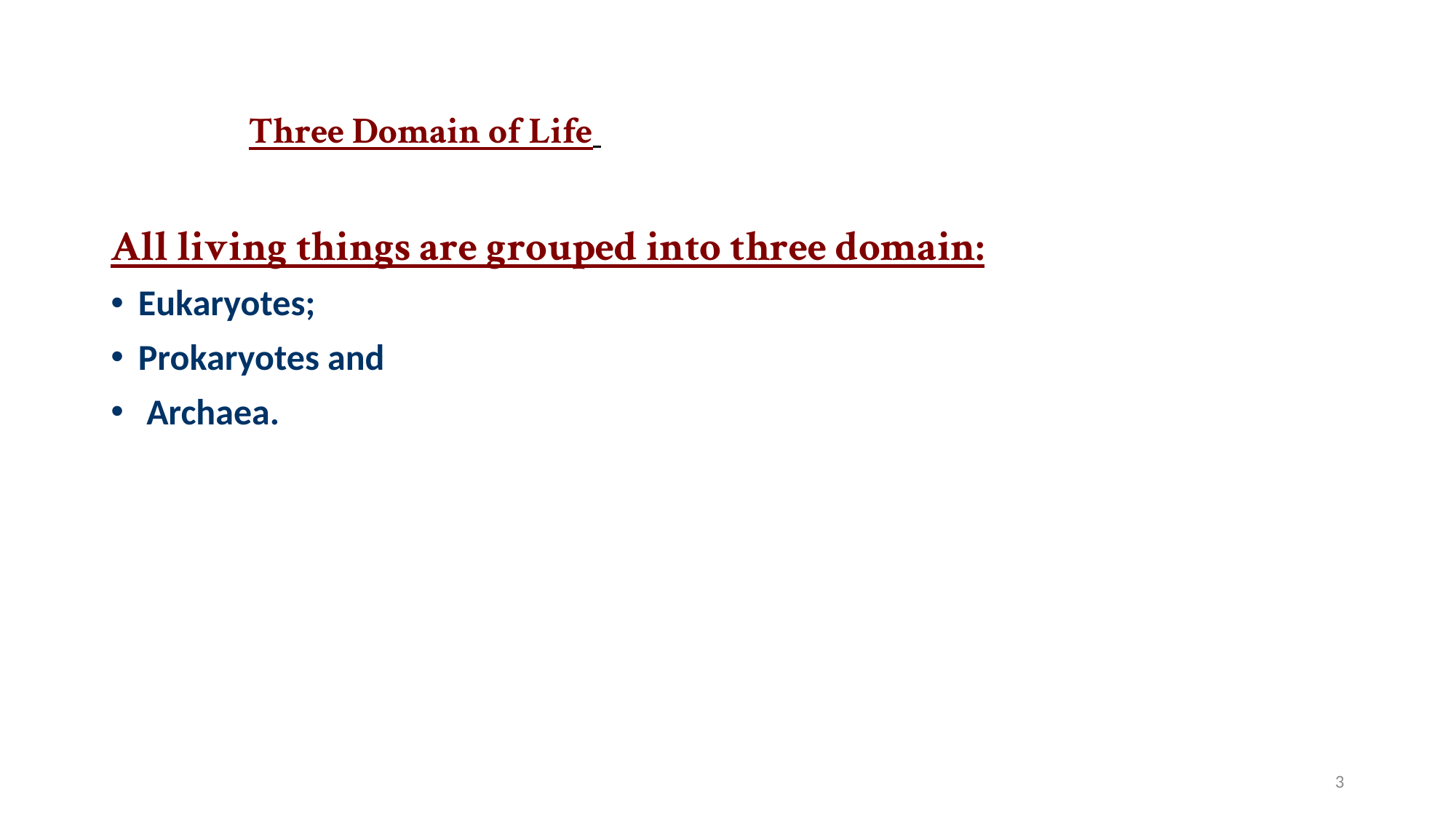

# Three Domain of Life
All living things are grouped into three domain:
Eukaryotes;
Prokaryotes and
 Archaea.

3